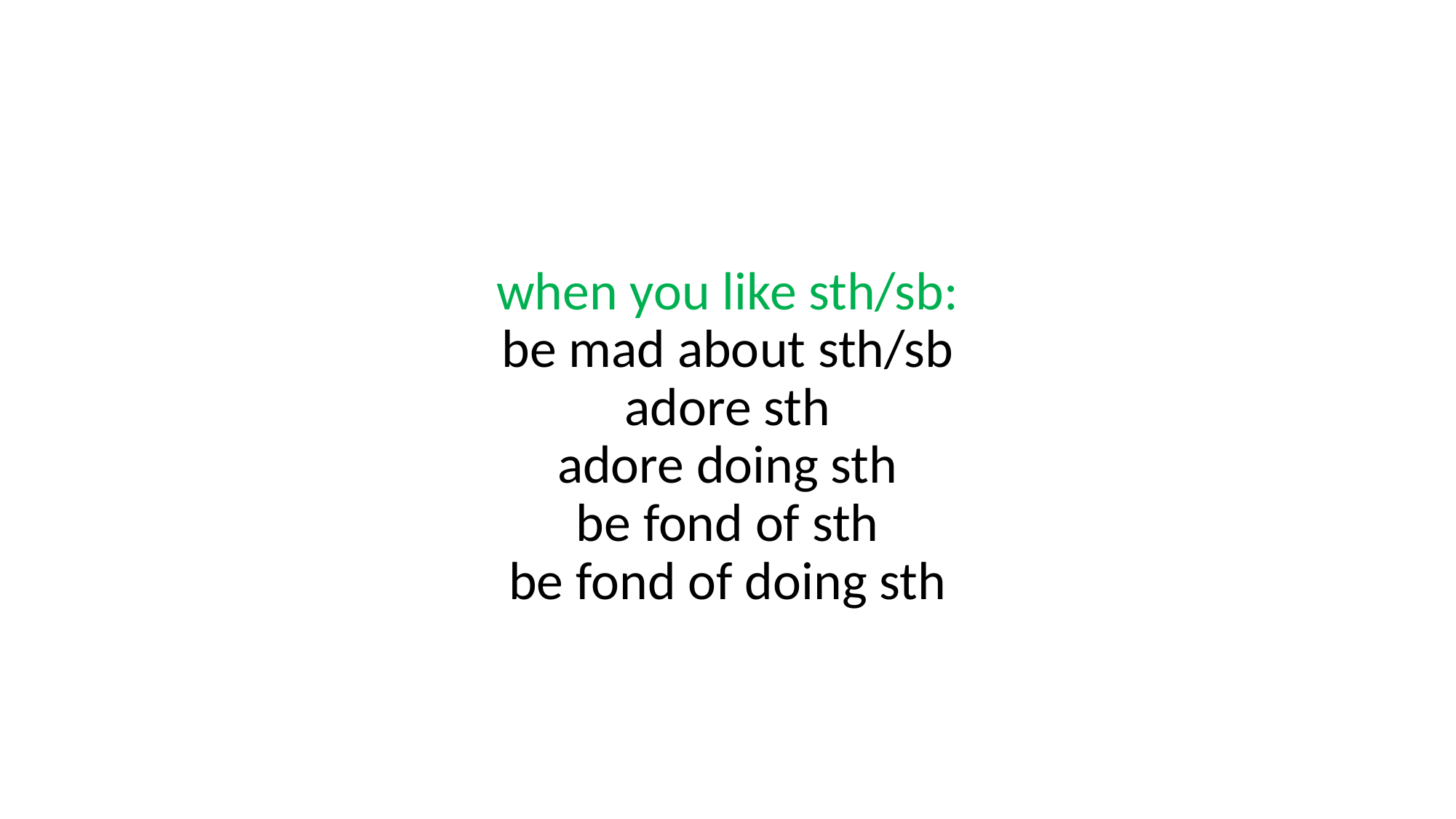

# when you like sth/sb: be mad about sth/sb adore sth adore doing sth be fond of sth be fond of doing sth